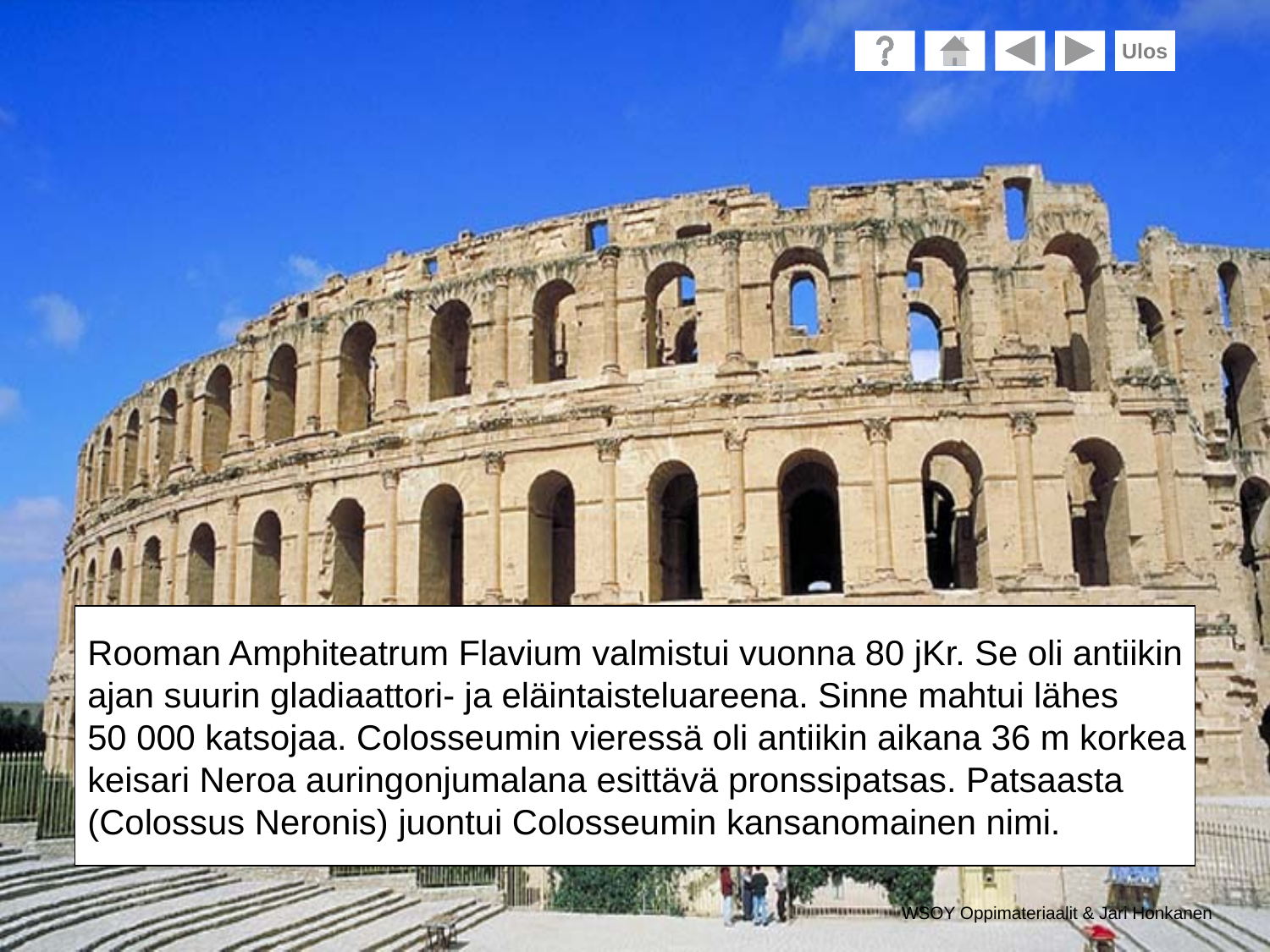

Ulos
Rooman Amphiteatrum Flavium valmistui vuonna 80 jKr. Se oli antiikin
ajan suurin gladiaattori- ja eläintaisteluareena. Sinne mahtui lähes
50 000 katsojaa. Colosseumin vieressä oli antiikin aikana 36 m korkea
keisari Neroa auringonjumalana esittävä pronssipatsas. Patsaasta
(Colossus Neronis) juontui Colosseumin kansanomainen nimi.
WSOY Oppimateriaalit & Jari Honkanen